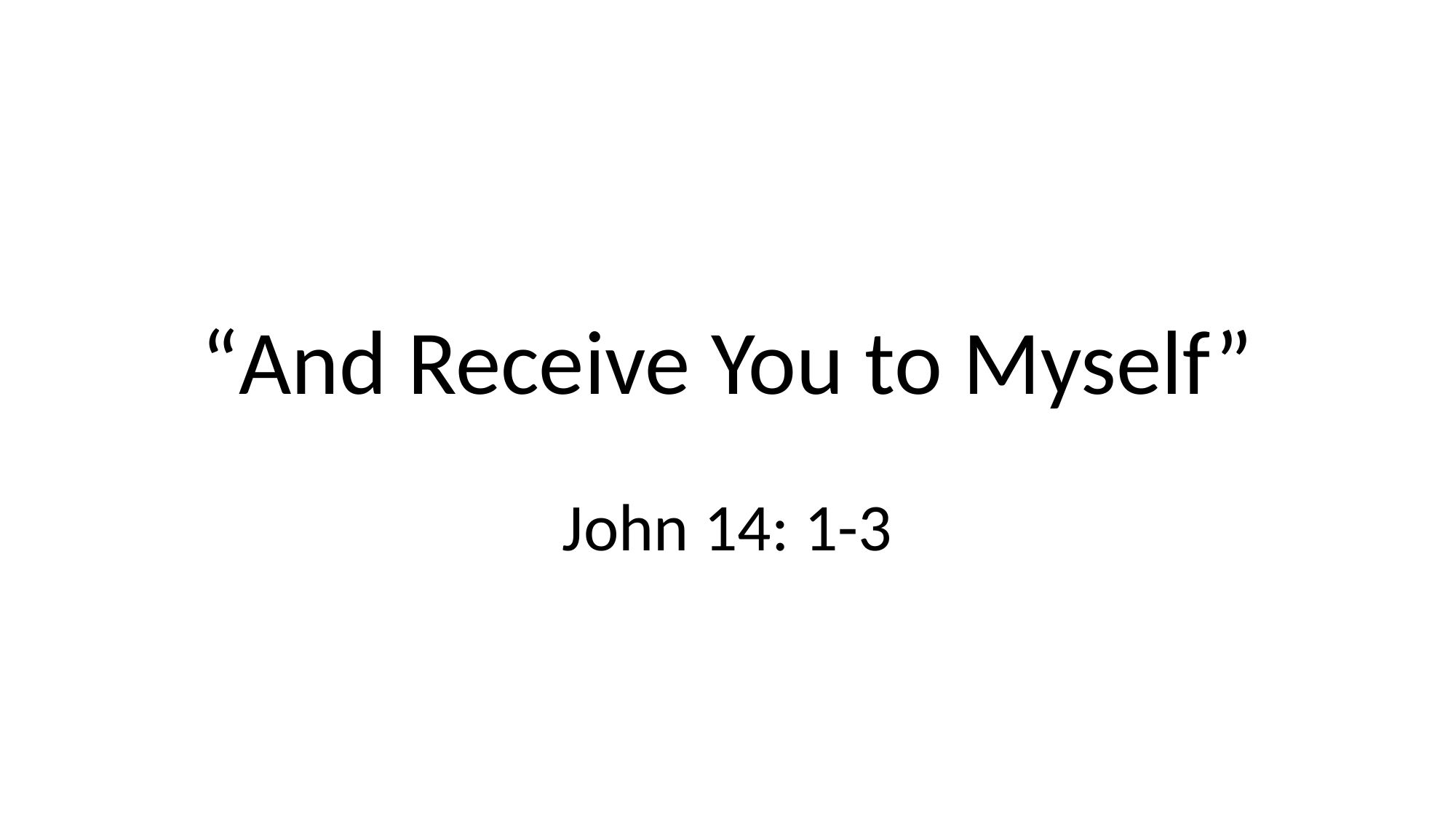

# “And Receive You to Myself”
John 14: 1-3